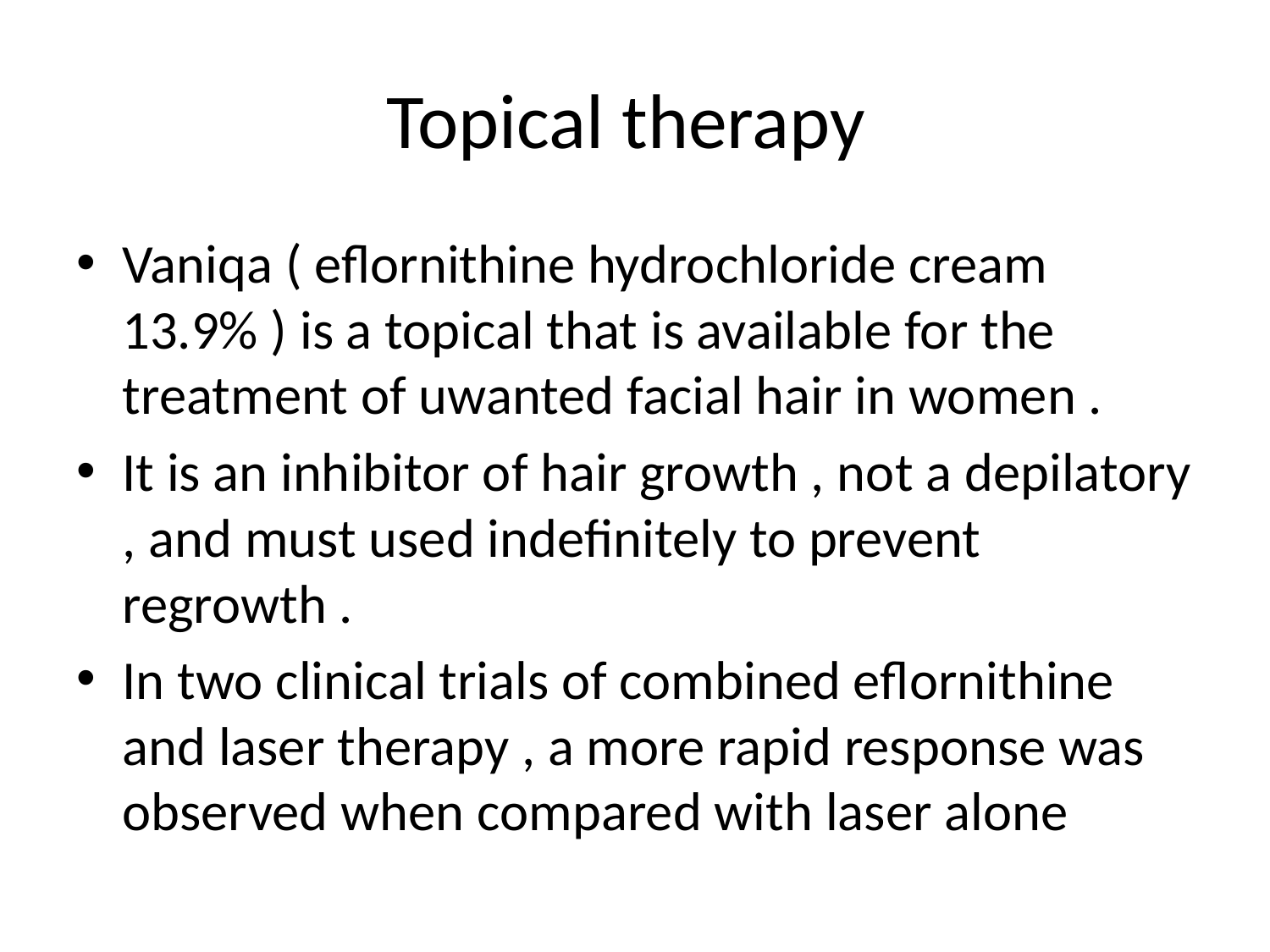

# Topical therapy
Vaniqa ( eflornithine hydrochloride cream 13.9% ) is a topical that is available for the treatment of uwanted facial hair in women .
It is an inhibitor of hair growth , not a depilatory , and must used indefinitely to prevent regrowth .
In two clinical trials of combined eflornithine and laser therapy , a more rapid response was observed when compared with laser alone